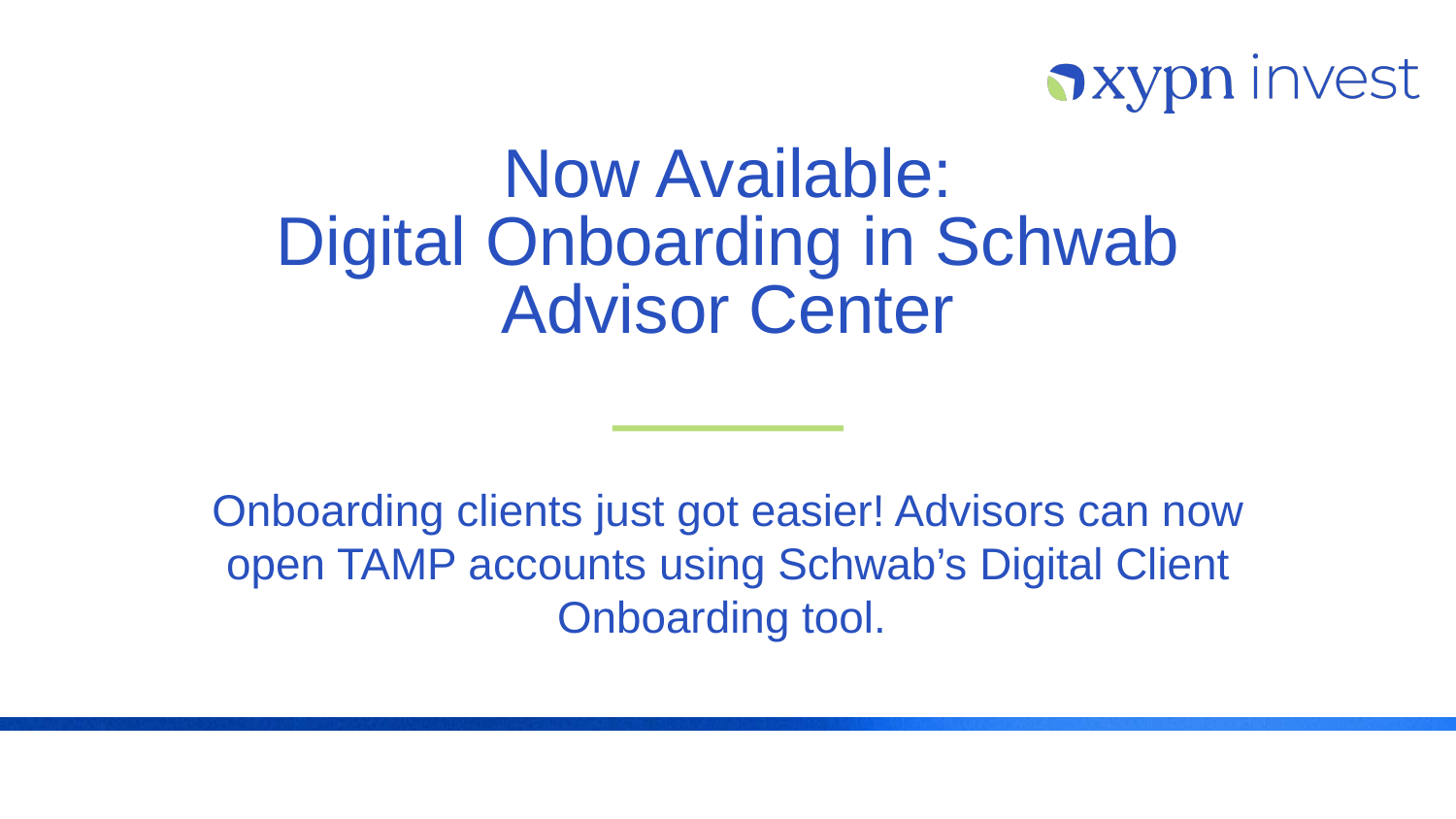

# Now Available:
Digital Onboarding in Schwab Advisor Center

Onboarding clients just got easier! Advisors can now open TAMP accounts using Schwab’s Digital Client Onboarding tool.